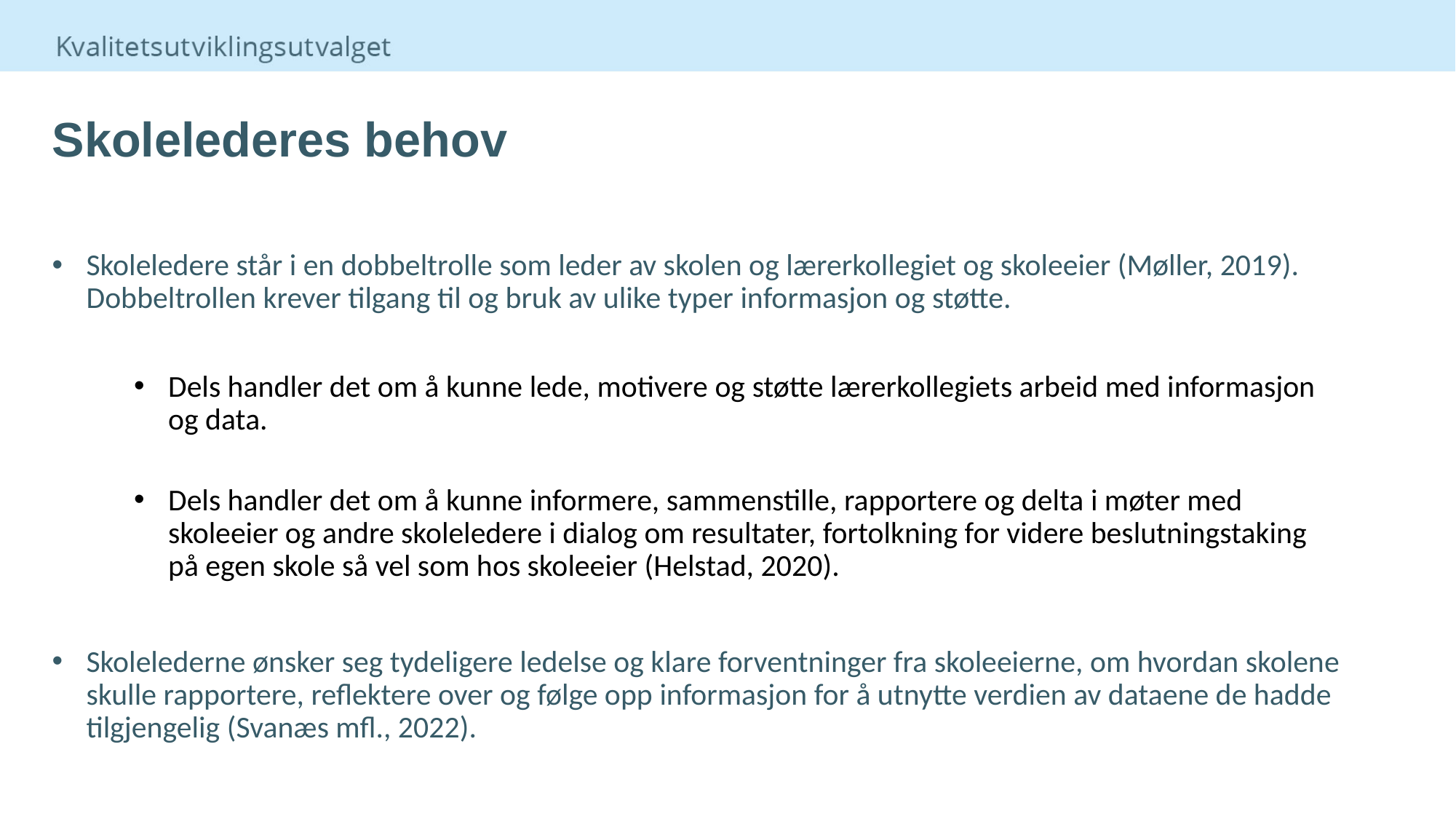

# Skolelederes behov

Skoleledere står i en dobbeltrolle som leder av skolen og lærerkollegiet og skoleeier (Møller, 2019). Dobbeltrollen krever tilgang til og bruk av ulike typer informasjon og støtte.

Dels handler det om å kunne lede, motivere og støtte lærerkollegiets arbeid med informasjon og data.

Dels handler det om å kunne informere, sammenstille, rapportere og delta i møter med skoleeier og andre skoleledere i dialog om resultater, fortolkning for videre beslutningstaking på egen skole så vel som hos skoleeier (Helstad, 2020).

Skolelederne ønsker seg tydeligere ledelse og klare forventninger fra skoleeierne, om hvordan skolene skulle rapportere, reflektere over og følge opp informasjon for å utnytte verdien av dataene de hadde tilgjengelig (Svanæs mfl., 2022).